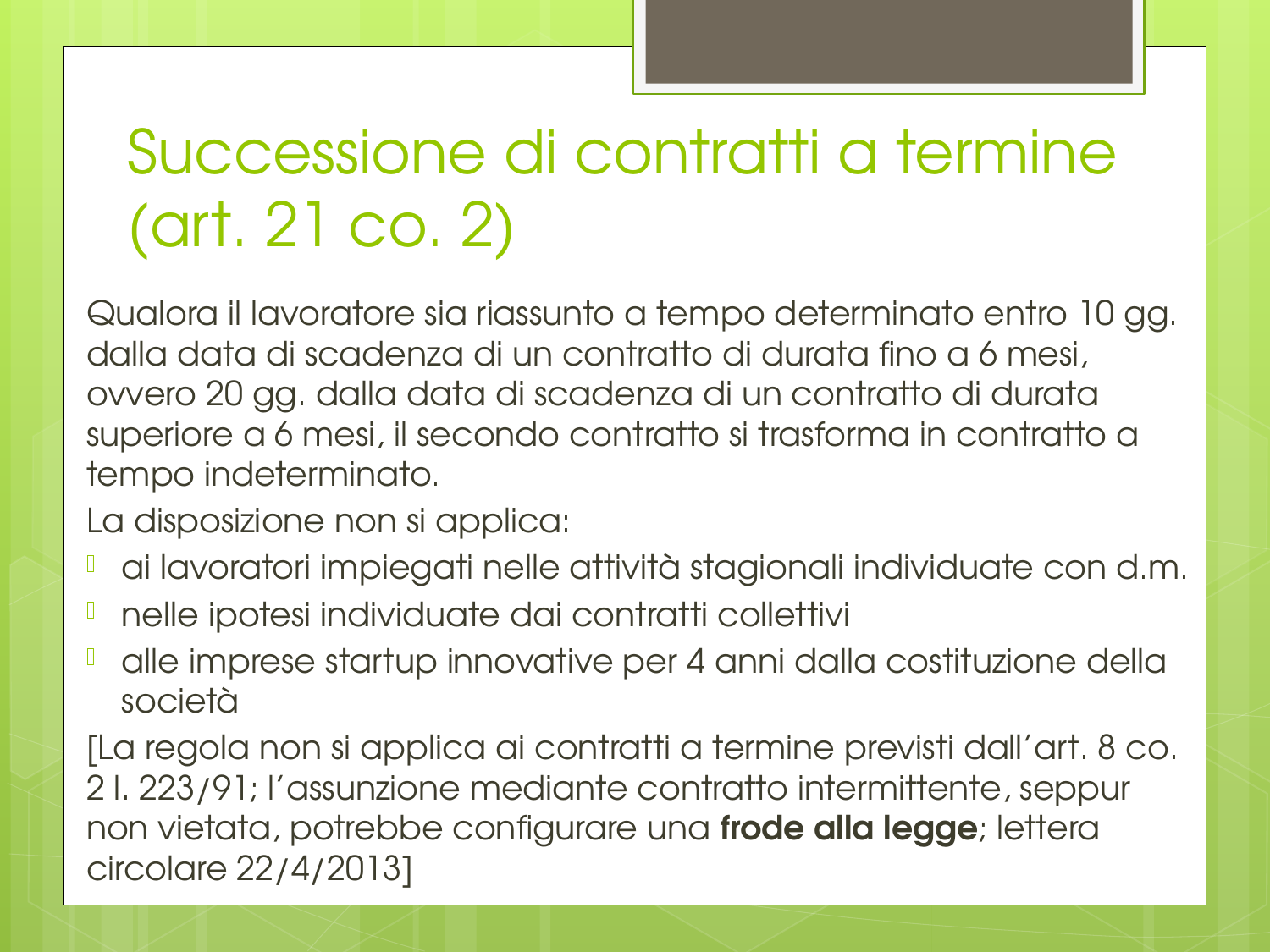

# Successione di contratti a termine (art. 21 co. 2)
Qualora il lavoratore sia riassunto a tempo determinato entro 10 gg. dalla data di scadenza di un contratto di durata fino a 6 mesi, ovvero 20 gg. dalla data di scadenza di un contratto di durata superiore a 6 mesi, il secondo contratto si trasforma in contratto a tempo indeterminato.
La disposizione non si applica:
ai lavoratori impiegati nelle attività stagionali individuate con d.m.
nelle ipotesi individuate dai contratti collettivi
alle imprese startup innovative per 4 anni dalla costituzione della società
[La regola non si applica ai contratti a termine previsti dall’art. 8 co. 2 l. 223/91; l’assunzione mediante contratto intermittente, seppur non vietata, potrebbe configurare una frode alla legge; lettera circolare 22/4/2013]